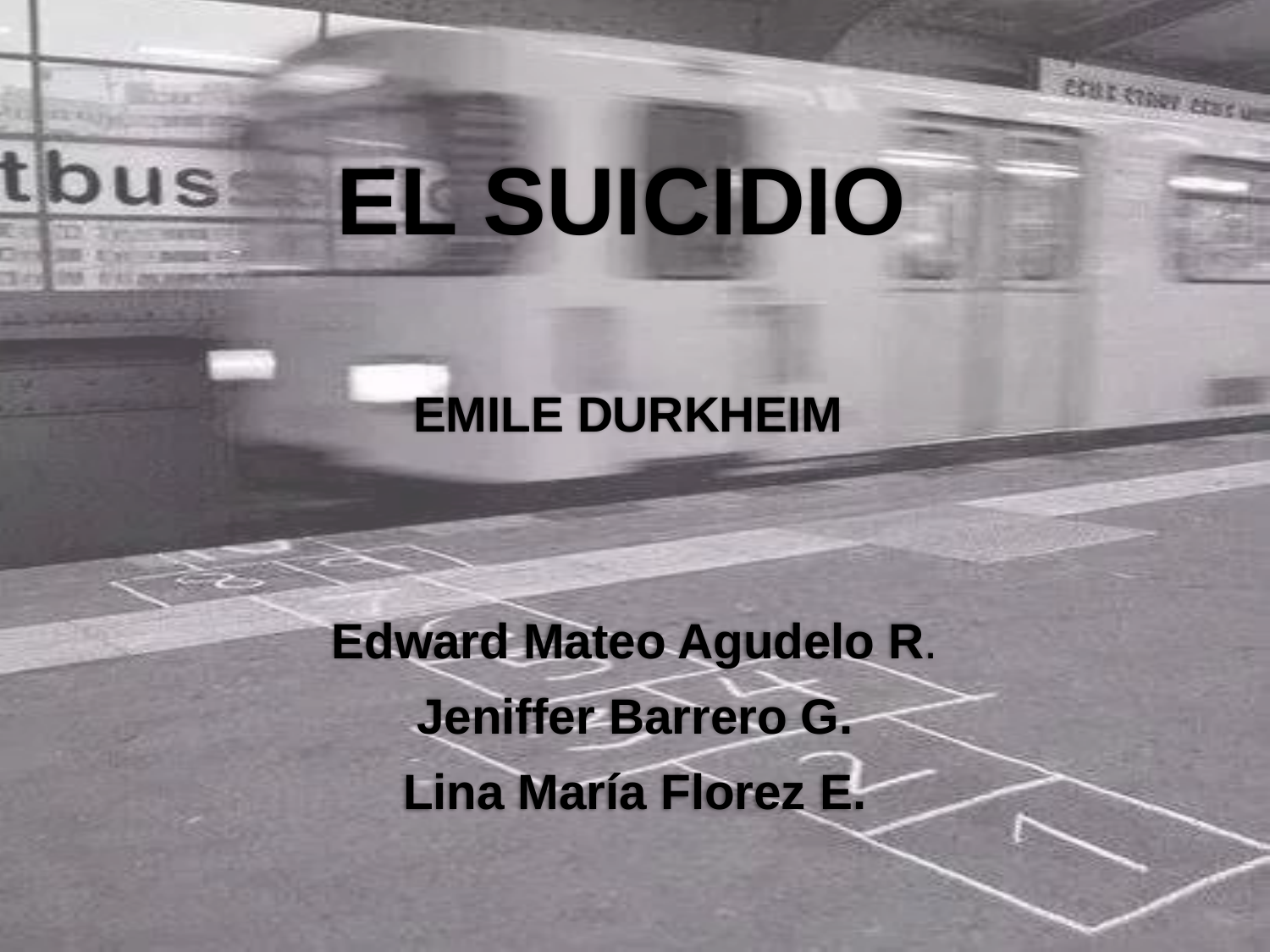

# EL SUICIDIO
EMILE DURKHEIM

Edward Mateo Agudelo R.
Jeniffer Barrero G.
Lina María Florez E.